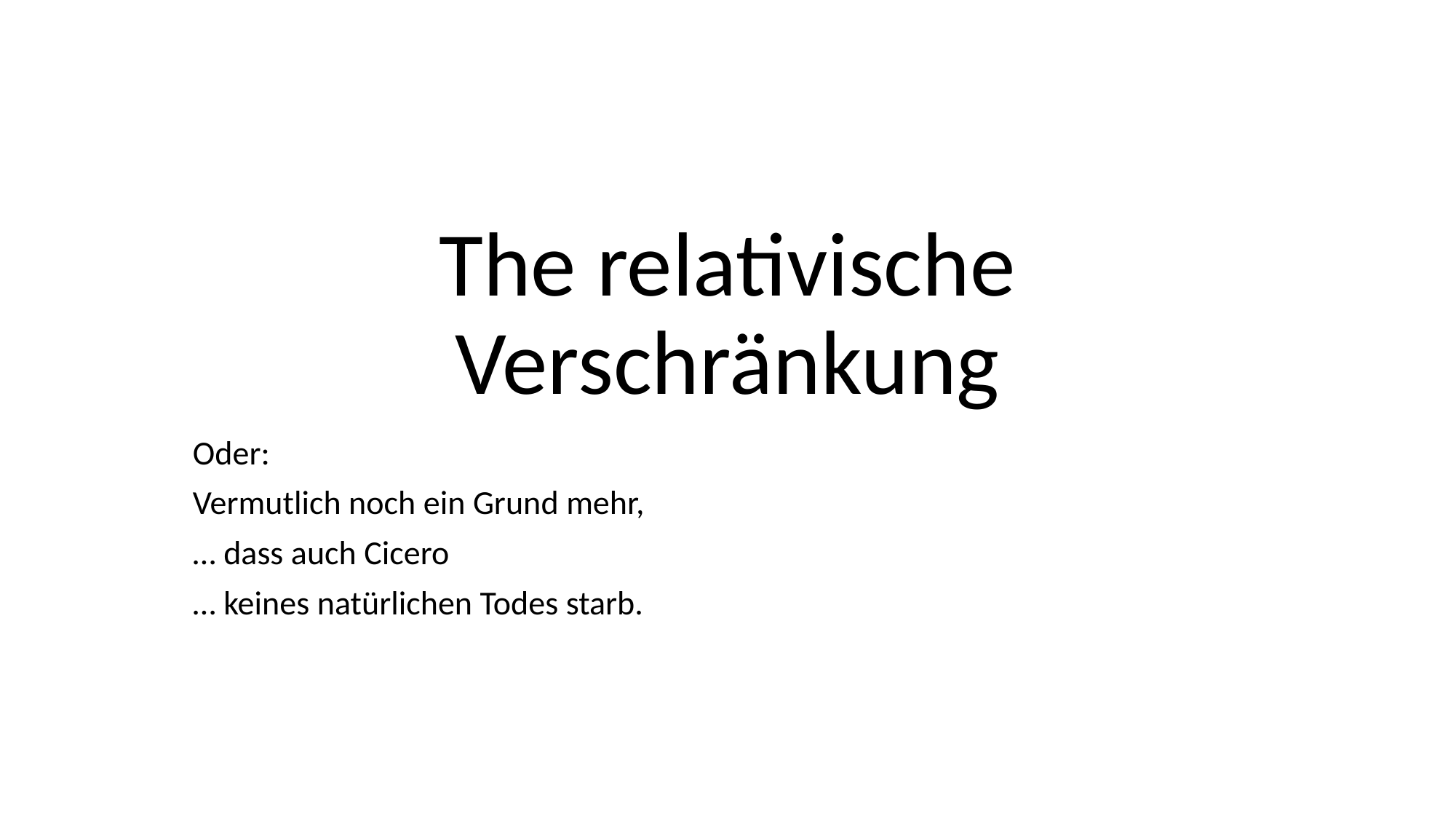

# The relativische Verschränkung
Oder:
Vermutlich noch ein Grund mehr,
… dass auch Cicero
… keines natürlichen Todes starb.